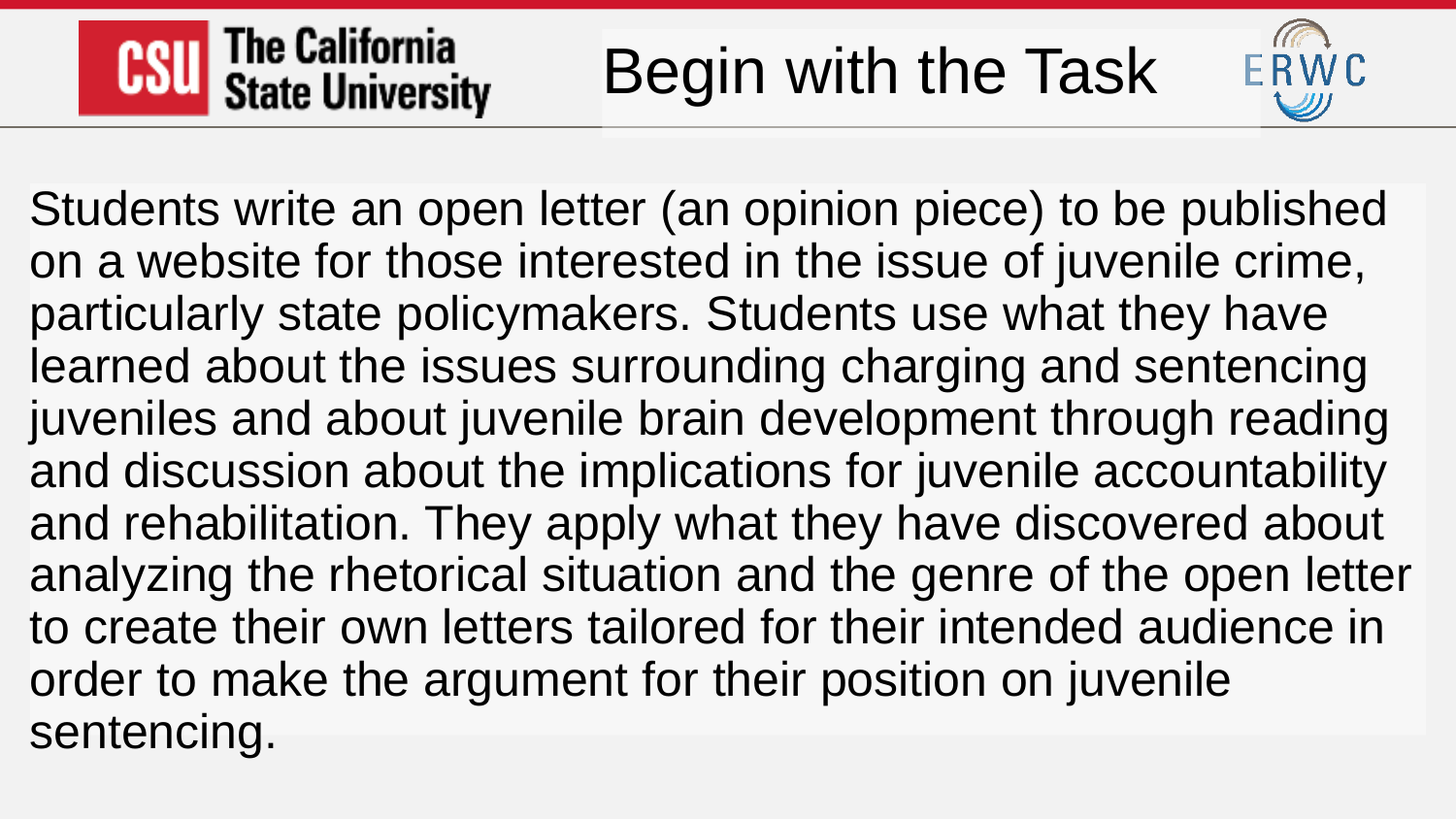

Begin with the Task
Students write an open letter (an opinion piece) to be published on a website for those interested in the issue of juvenile crime, particularly state policymakers. Students use what they have learned about the issues surrounding charging and sentencing juveniles and about juvenile brain development through reading and discussion about the implications for juvenile accountability and rehabilitation. They apply what they have discovered about analyzing the rhetorical situation and the genre of the open letter to create their own letters tailored for their intended audience in order to make the argument for their position on juvenile sentencing.